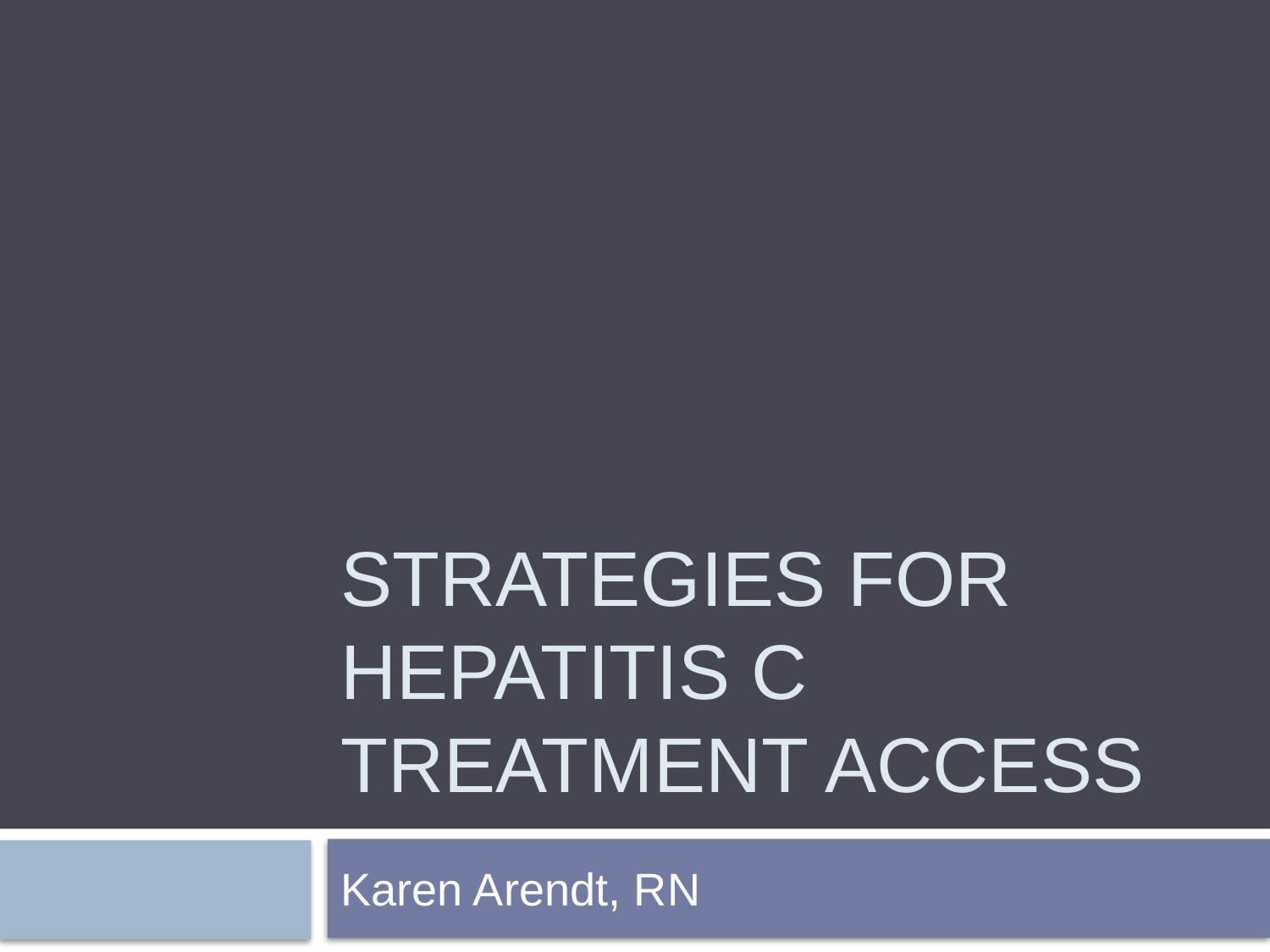

# Strategies for Hepatitis C Treatment Access
Karen Arendt, RN